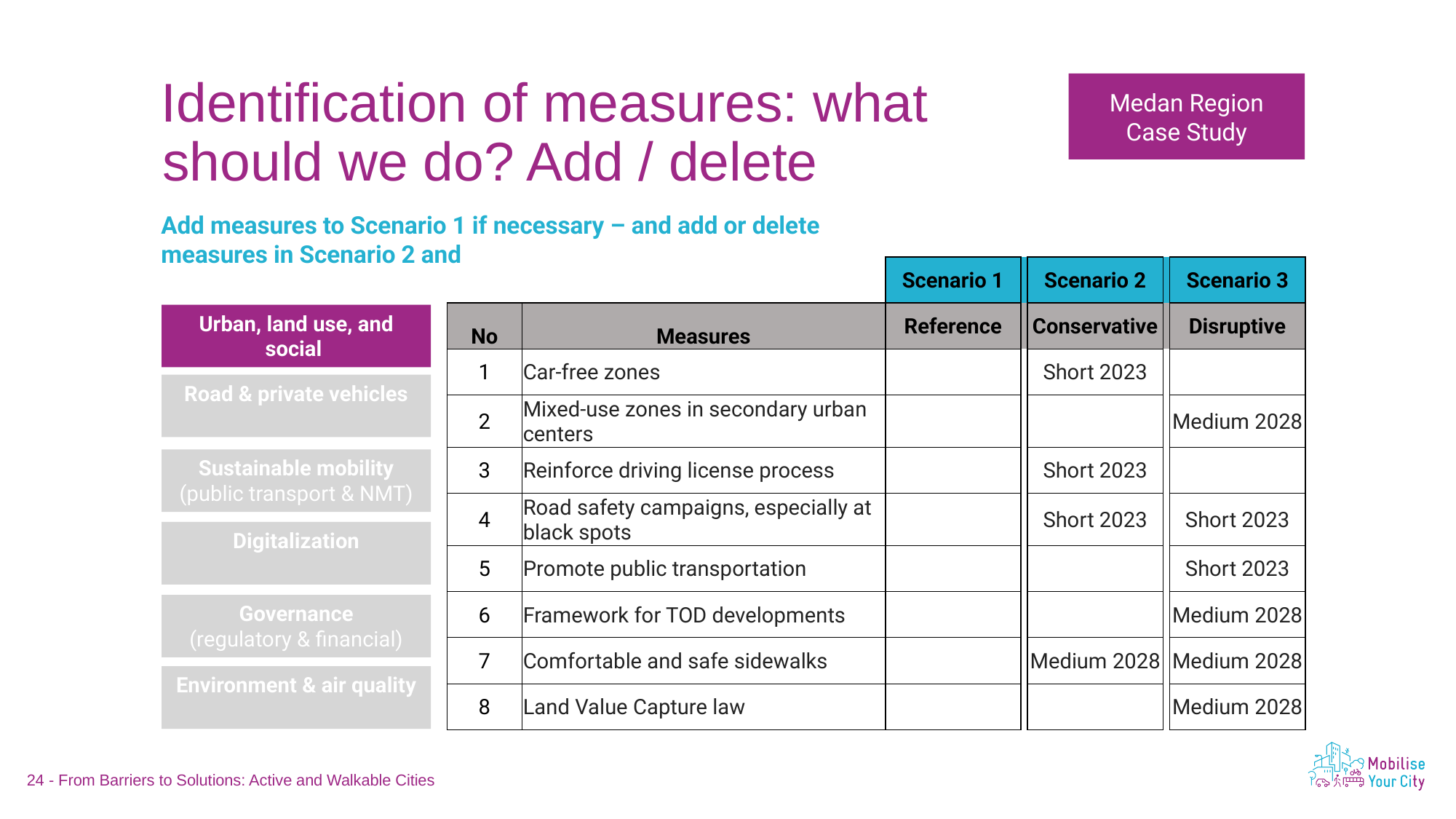

Aim to spend about 2 minutes on this slide

Identification of measures: what should we do? Add / delete

Medan Region Case Study
Add measures to Scenario 1 if necessary – and add or delete measures in Scenario 2 and 3.
|  |  | Scenario 1 |  | Scenario 2 |  | Scenario 3 |
| --- | --- | --- | --- | --- | --- | --- |
| No | Measures | Reference |  | Conservative |  | Disruptive |
| 1 | Car-free zones |  |  | Short 2023 |  |  |
| 2 | Mixed-use zones in secondary urban centers |  |  |  |  | Medium 2028 |
| 3 | Reinforce driving license process |  |  | Short 2023 |  |  |
| 4 | Road safety campaigns, especially at black spots |  |  | Short 2023 |  | Short 2023 |
| 5 | Promote public transportation |  |  |  |  | Short 2023 |
| 6 | Framework for TOD developments |  |  |  |  | Medium 2028 |
| 7 | Comfortable and safe sidewalks |  |  | Medium 2028 |  | Medium 2028 |
| 8 | Land Value Capture law |  |  |  |  | Medium 2028 |
Urban, land use, and social
Road & private vehicles
Sustainable mobility
(public transport & NMT)
Digitalization
Governance
(regulatory & financial)
Environment & air quality